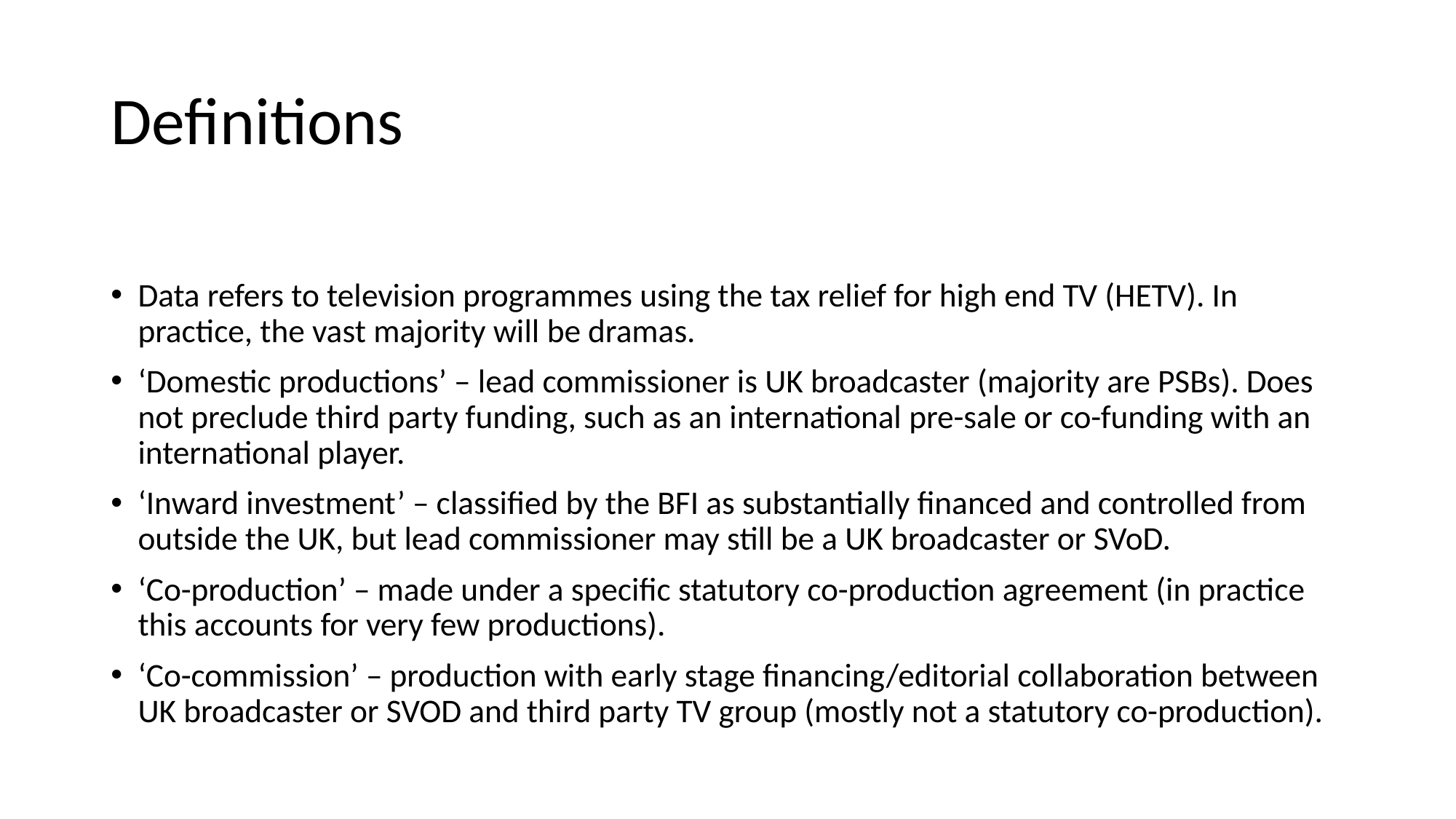

# Definitions

Data refers to television programmes using the tax relief for high end TV (HETV). In practice, the vast majority will be dramas.
‘Domestic productions’ – lead commissioner is UK broadcaster (majority are PSBs). Does not preclude third party funding, such as an international pre-sale or co-funding with an international player.
‘Inward investment’ – classified by the BFI as substantially financed and controlled from outside the UK, but lead commissioner may still be a UK broadcaster or SVoD.
‘Co-production’ – made under a specific statutory co-production agreement (in practice this accounts for very few productions).
‘Co-commission’ – production with early stage financing/editorial collaboration between UK broadcaster or SVOD and third party TV group (mostly not a statutory co-production).